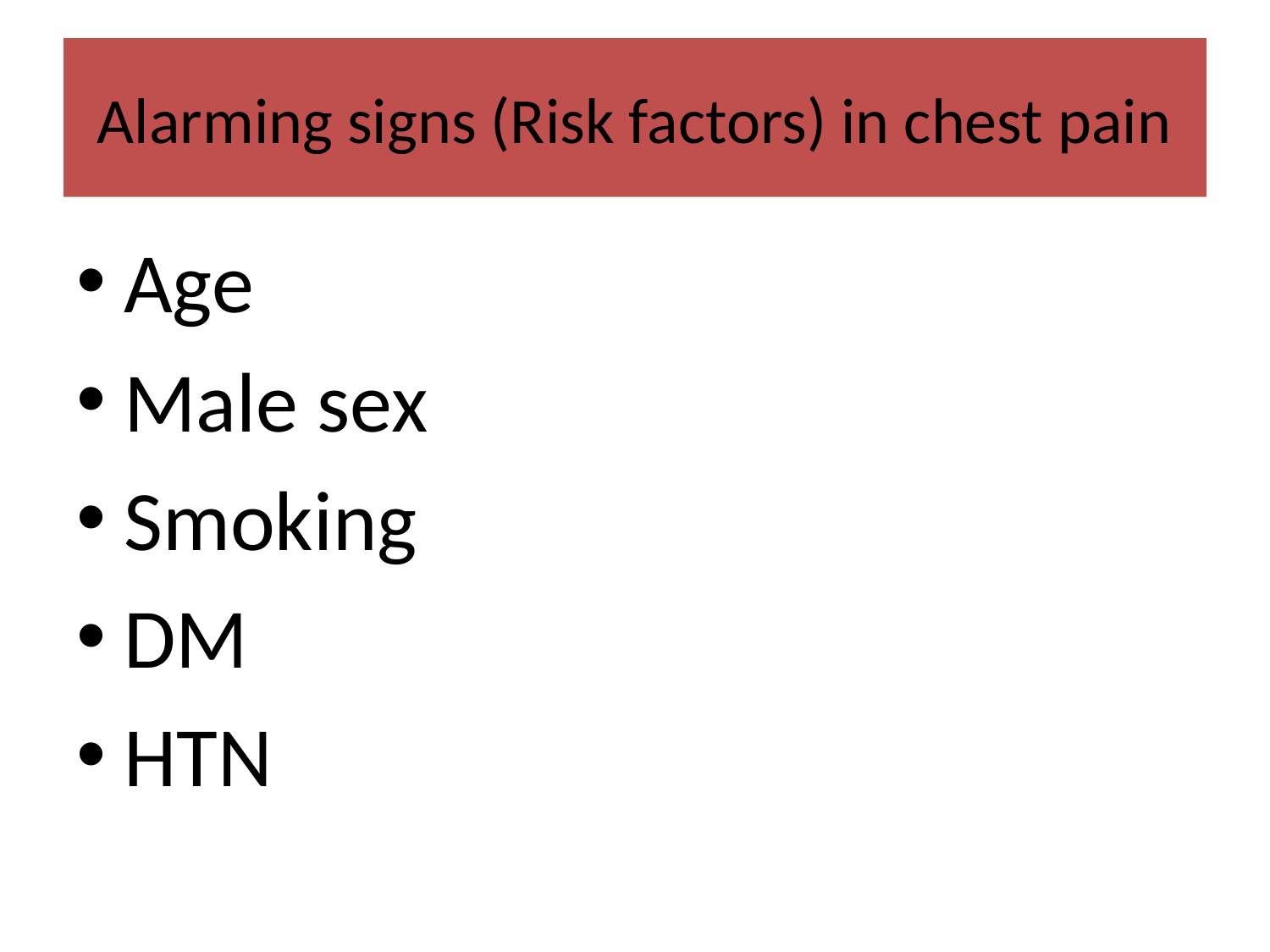

# Alarming signs (Risk factors) in chest pain
Age
Male sex
Smoking
DM
HTN